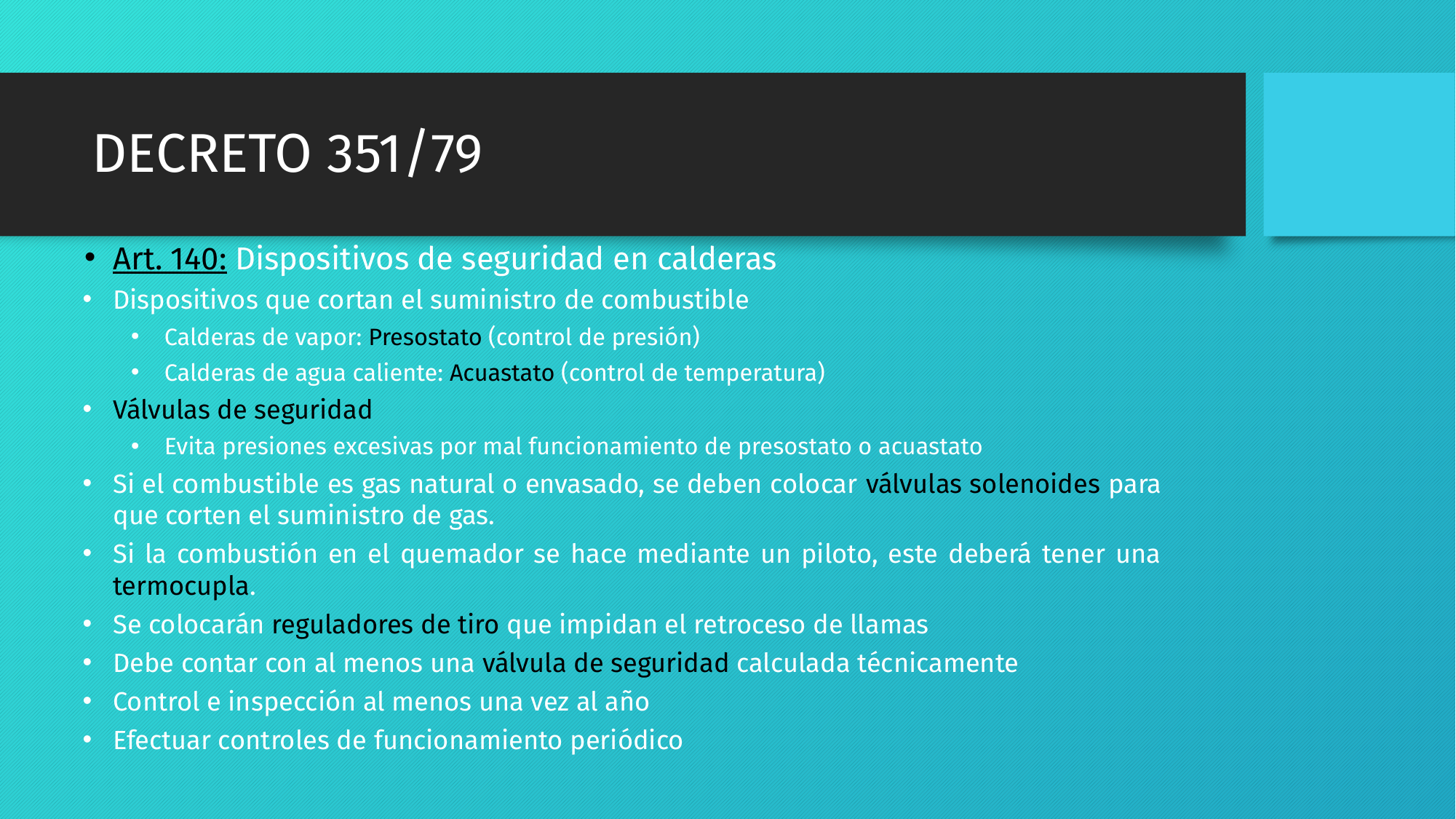

# DECRETO 351/79
Art. 140: Dispositivos de seguridad en calderas
Dispositivos que cortan el suministro de combustible
Calderas de vapor: Presostato (control de presión)
Calderas de agua caliente: Acuastato (control de temperatura)
Válvulas de seguridad
Evita presiones excesivas por mal funcionamiento de presostato o acuastato
Si el combustible es gas natural o envasado, se deben colocar válvulas solenoides para que corten el suministro de gas.
Si la combustión en el quemador se hace mediante un piloto, este deberá tener una termocupla.
Se colocarán reguladores de tiro que impidan el retroceso de llamas
Debe contar con al menos una válvula de seguridad calculada técnicamente
Control e inspección al menos una vez al año
Efectuar controles de funcionamiento periódico